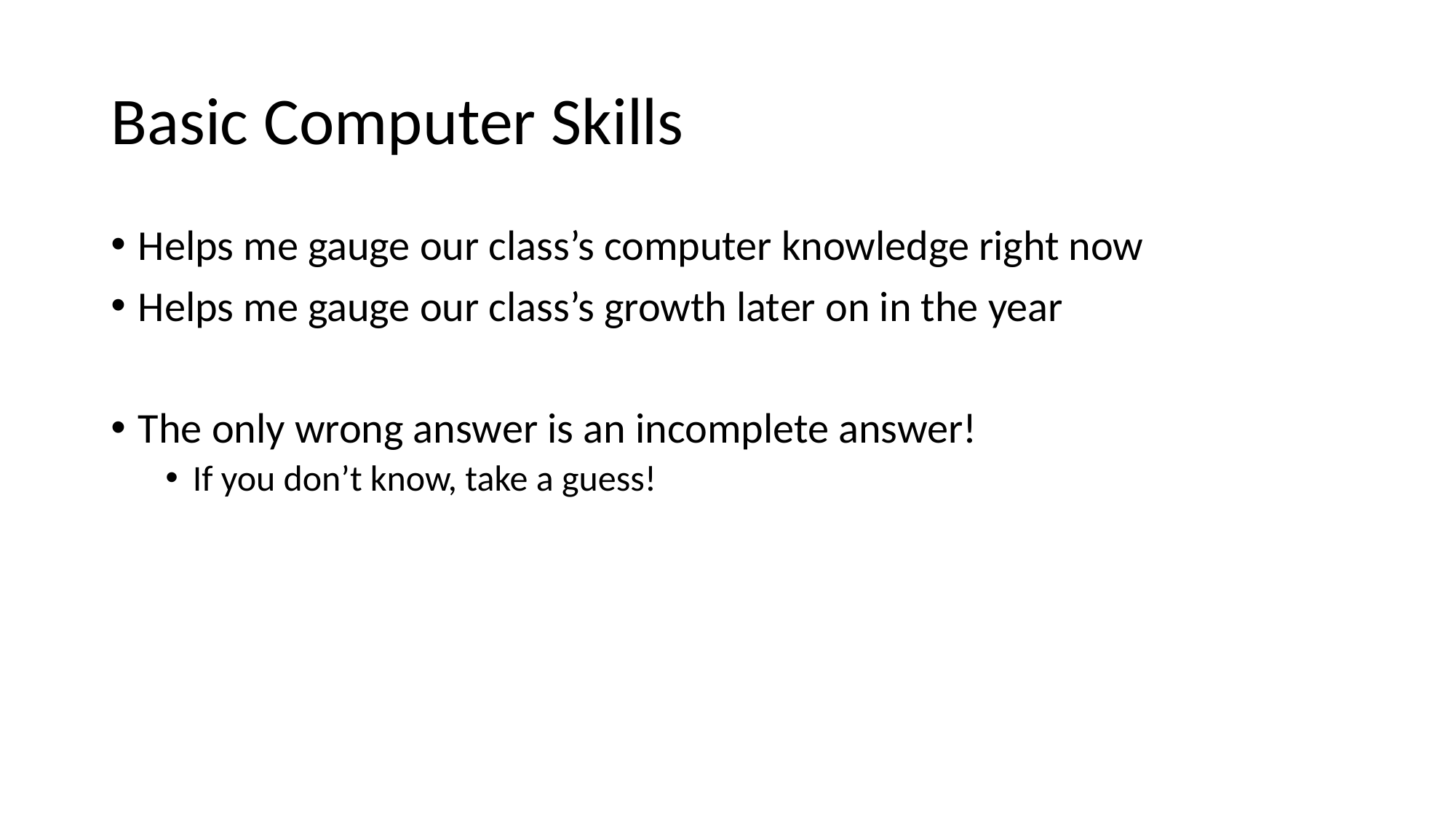

# Basic Computer Skills
Helps me gauge our class’s computer knowledge right now
Helps me gauge our class’s growth later on in the year

The only wrong answer is an incomplete answer!
If you don’t know, take a guess!